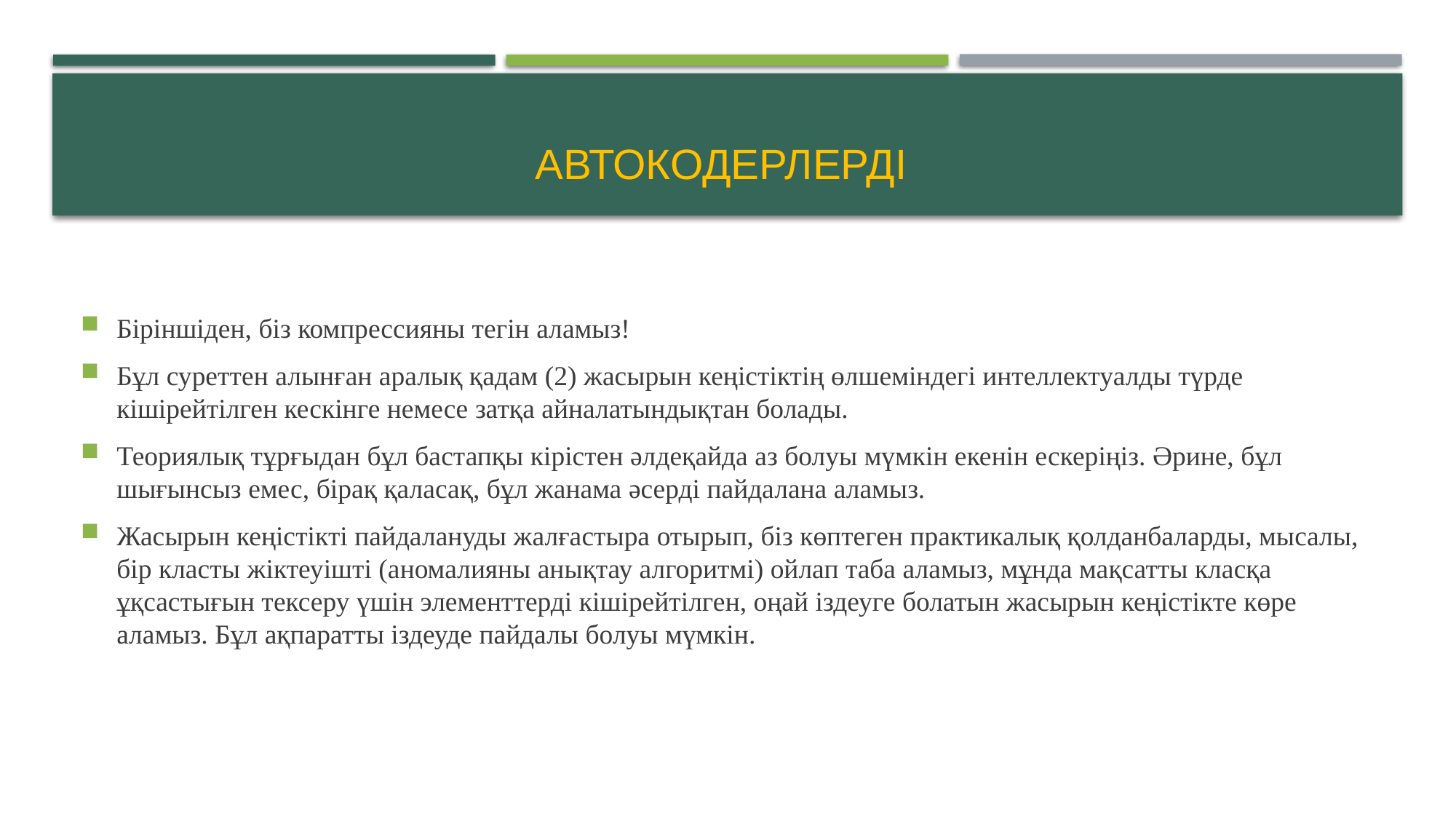

# Автокодерлерді
Біріншіден, біз компрессияны тегін аламыз!
Бұл суреттен алынған аралық қадам (2) жасырын кеңістіктің өлшеміндегі интеллектуалды түрде кішірейтілген кескінге немесе затқа айналатындықтан болады.
Теориялық тұрғыдан бұл бастапқы кірістен әлдеқайда аз болуы мүмкін екенін ескеріңіз. Әрине, бұл шығынсыз емес, бірақ қаласақ, бұл жанама әсерді пайдалана аламыз.
Жасырын кеңістікті пайдалануды жалғастыра отырып, біз көптеген практикалық қолданбаларды, мысалы, бір класты жіктеуішті (аномалияны анықтау алгоритмі) ойлап таба аламыз, мұнда мақсатты класқа ұқсастығын тексеру үшін элементтерді кішірейтілген, оңай іздеуге болатын жасырын кеңістікте көре аламыз. Бұл ақпаратты іздеуде пайдалы болуы мүмкін.